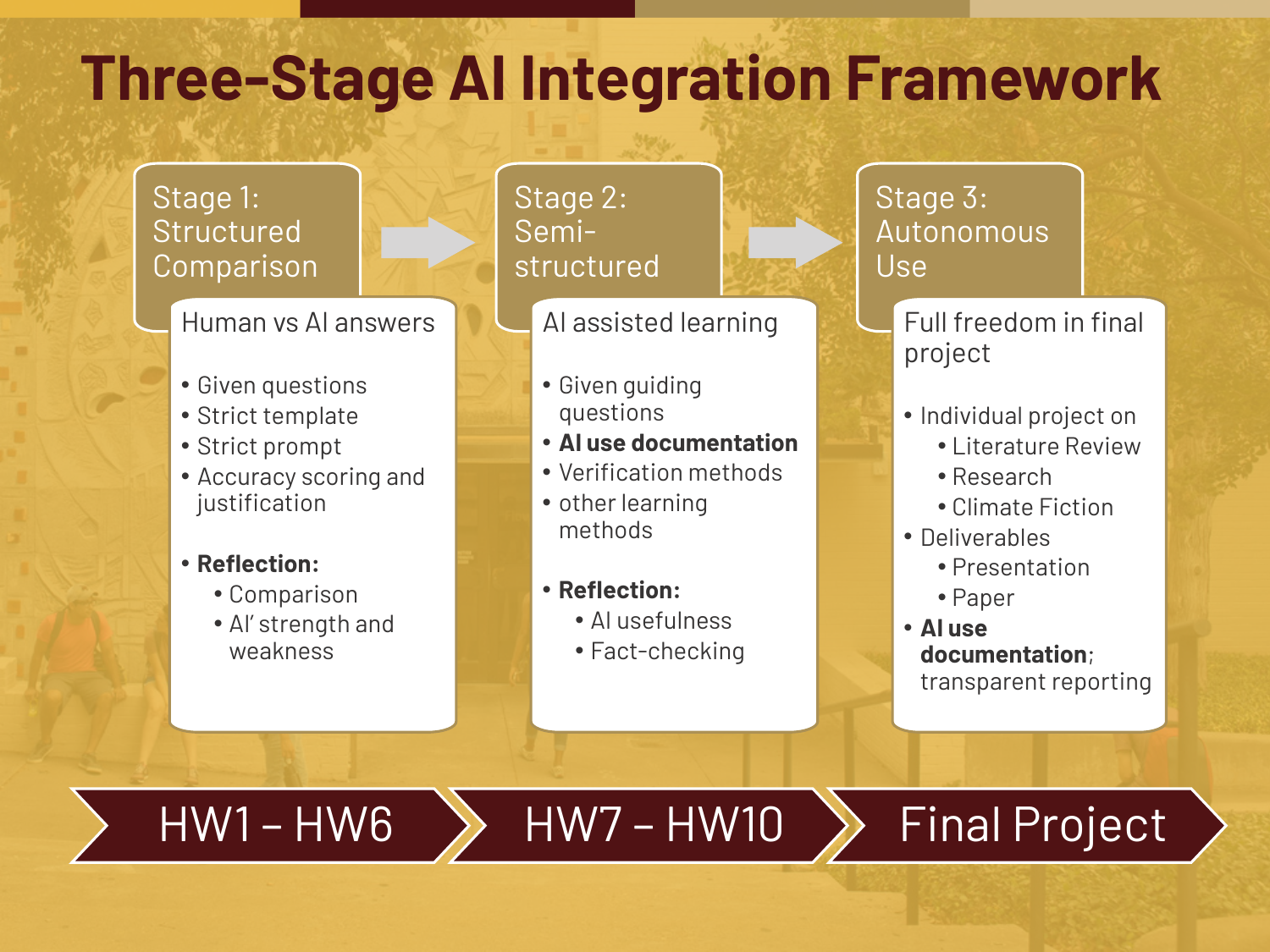

# Three-Stage AI Integration Framework
Stage 1: Structured Comparison
Stage 2: Semi-structured
Stage 3: Autonomous Use

Human vs AI answers

Given questions
Strict template
Strict prompt
Accuracy scoring and justification

Reflection:
Comparison
AI’ strength and weakness

AI assisted learning

Given guiding questions
AI use documentation
Verification methods
other learning methods

Reflection:
AI usefulness
Fact-checking

Full freedom in final project

Individual project on
Literature Review
Research
Climate Fiction
Deliverables
Presentation
Paper
AI use documentation; transparent reporting
HW1 – HW6
HW7 – HW10
Final Project